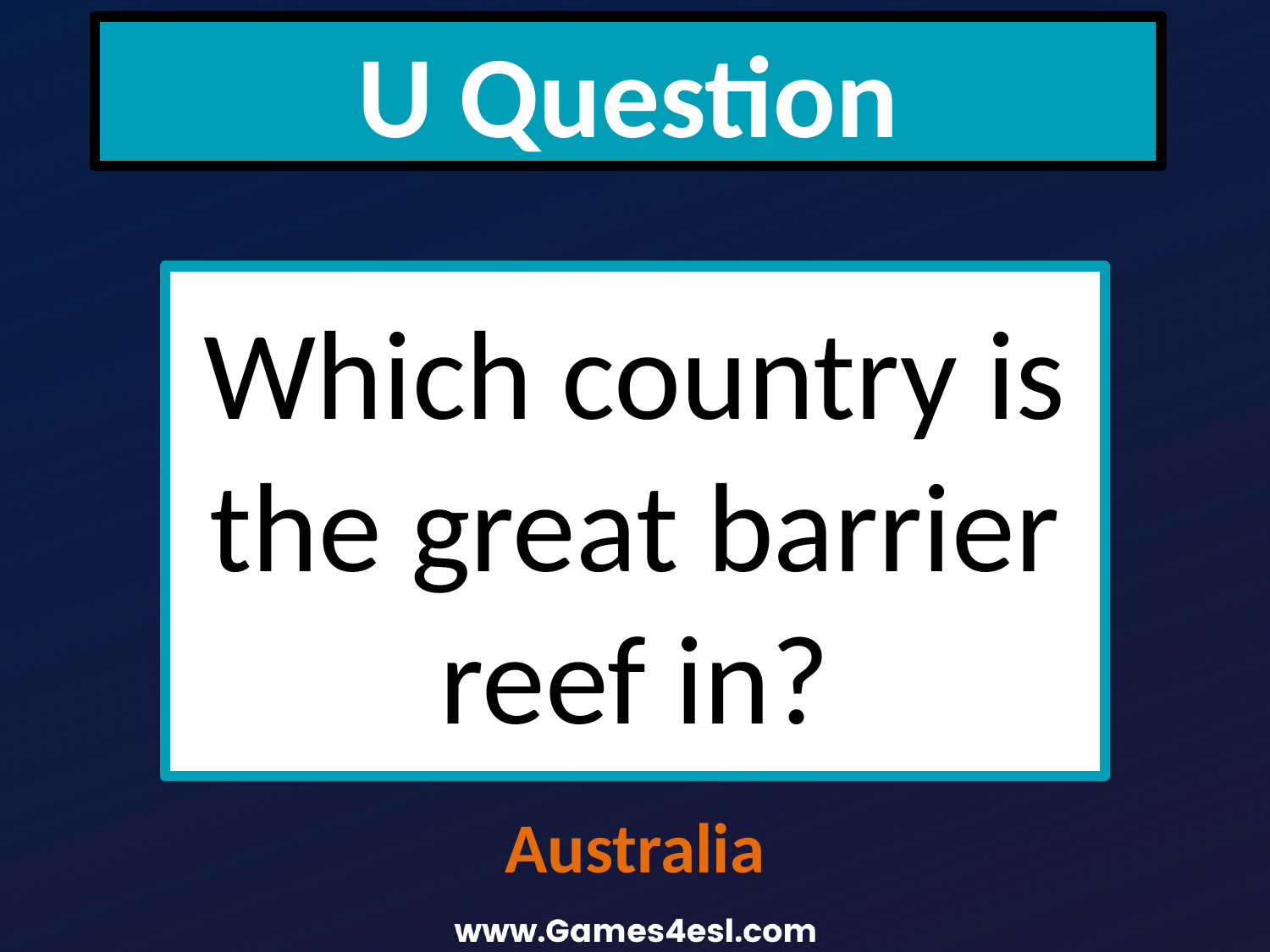

U Question
Which country is the great barrier reef in?
Australia